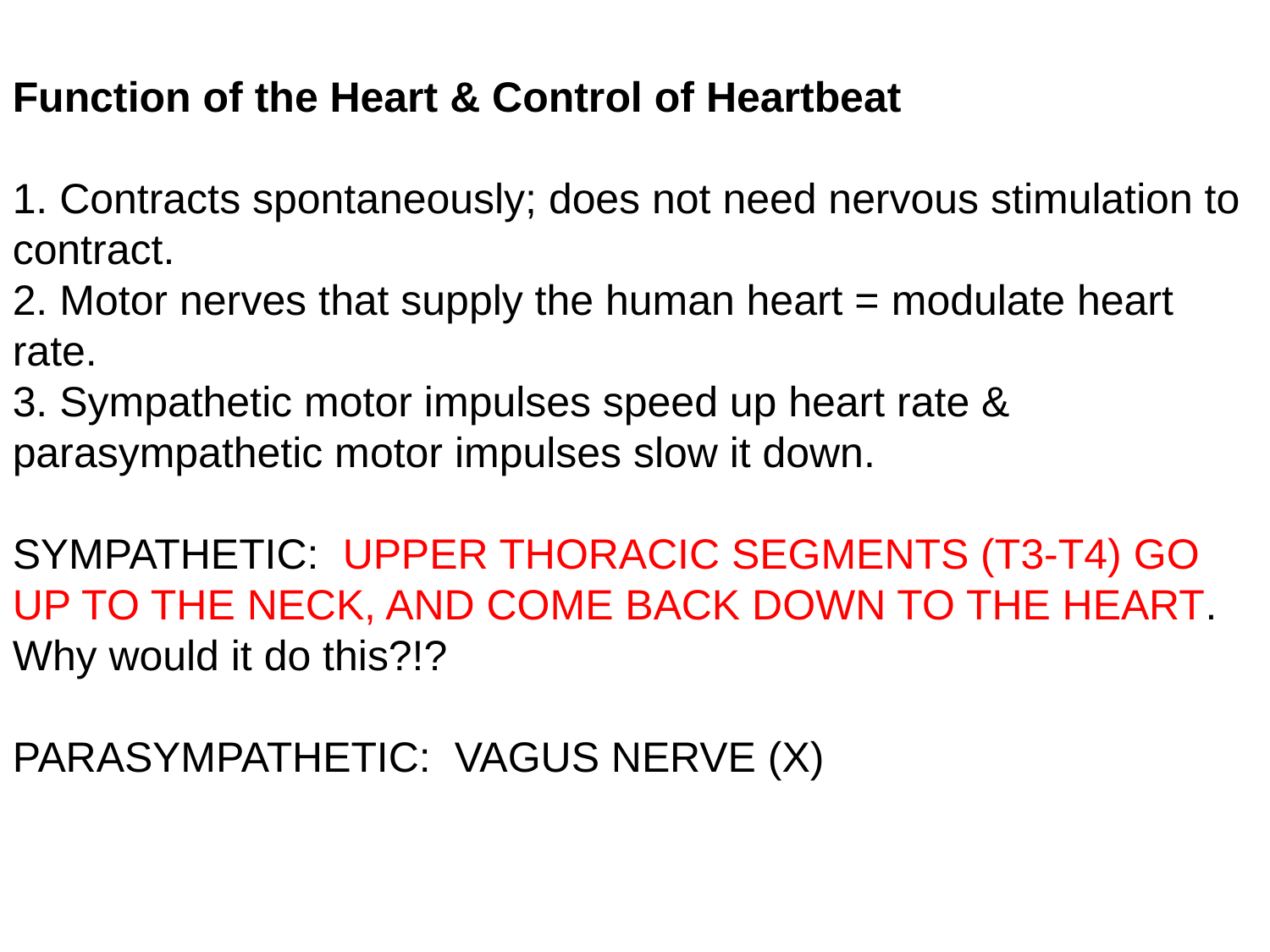

Function of the Heart & Control of Heartbeat

1. Contracts spontaneously; does not need nervous stimulation to contract.
2. Motor nerves that supply the human heart = modulate heart rate.
3. Sympathetic motor impulses speed up heart rate & parasympathetic motor impulses slow it down.

SYMPATHETIC:  UPPER THORACIC SEGMENTS (T3-T4) GO UP TO THE NECK, AND COME BACK DOWN TO THE HEART.  Why would it do this?!?

PARASYMPATHETIC:  VAGUS NERVE (X)